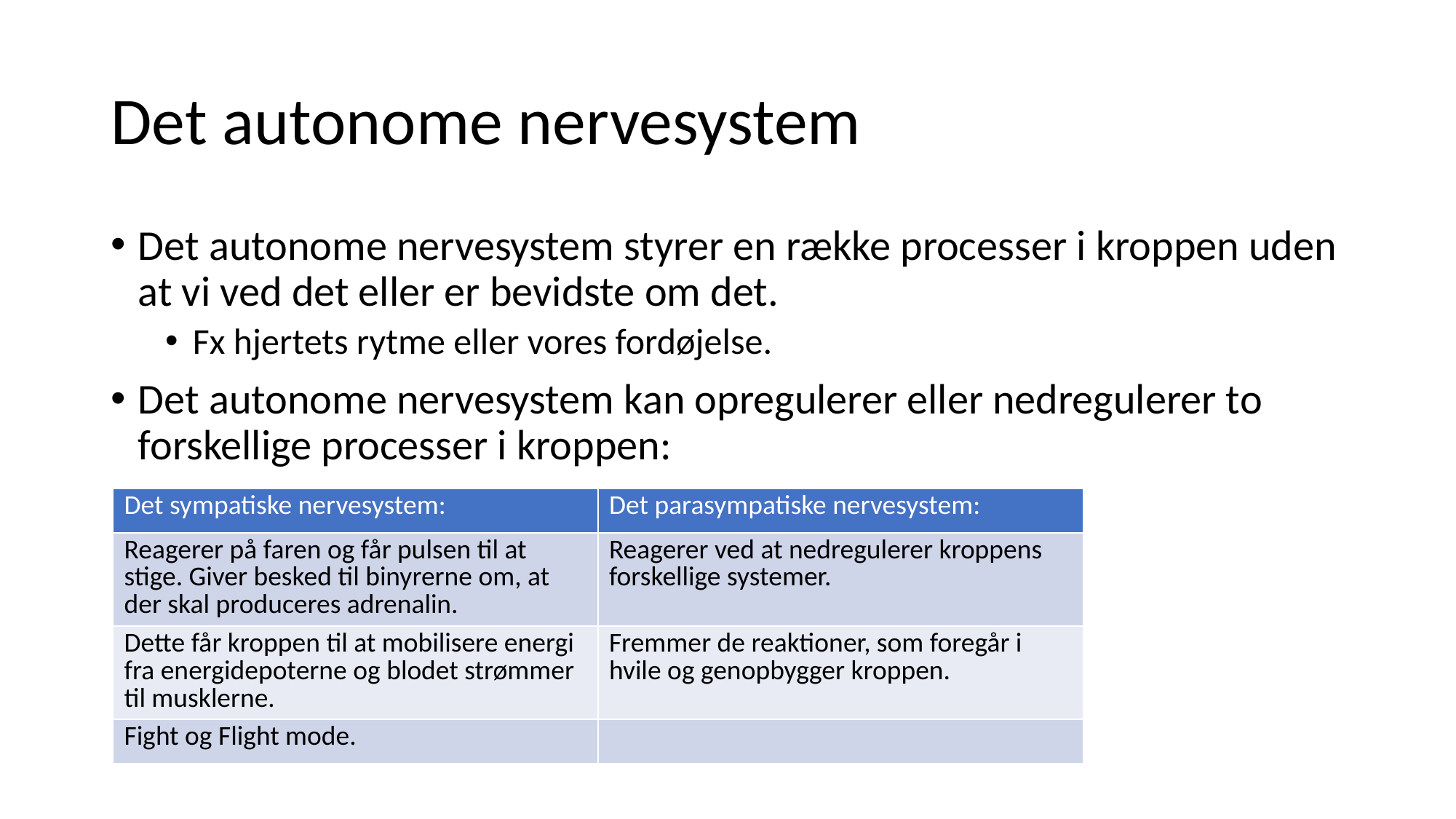

# Det autonome nervesystem
Det autonome nervesystem styrer en række processer i kroppen uden at vi ved det eller er bevidste om det.
Fx hjertets rytme eller vores fordøjelse.
Det autonome nervesystem kan opregulerer eller nedregulerer to forskellige processer i kroppen:
| Det sympatiske nervesystem: | Det parasympatiske nervesystem: |
| --- | --- |
| Reagerer på faren og får pulsen til at stige. Giver besked til binyrerne om, at der skal produceres adrenalin. | Reagerer ved at nedregulerer kroppens forskellige systemer. |
| Dette får kroppen til at mobilisere energi fra energidepoterne og blodet strømmer til musklerne. | Fremmer de reaktioner, som foregår i hvile og genopbygger kroppen. |
| Fight og Flight mode. |  |